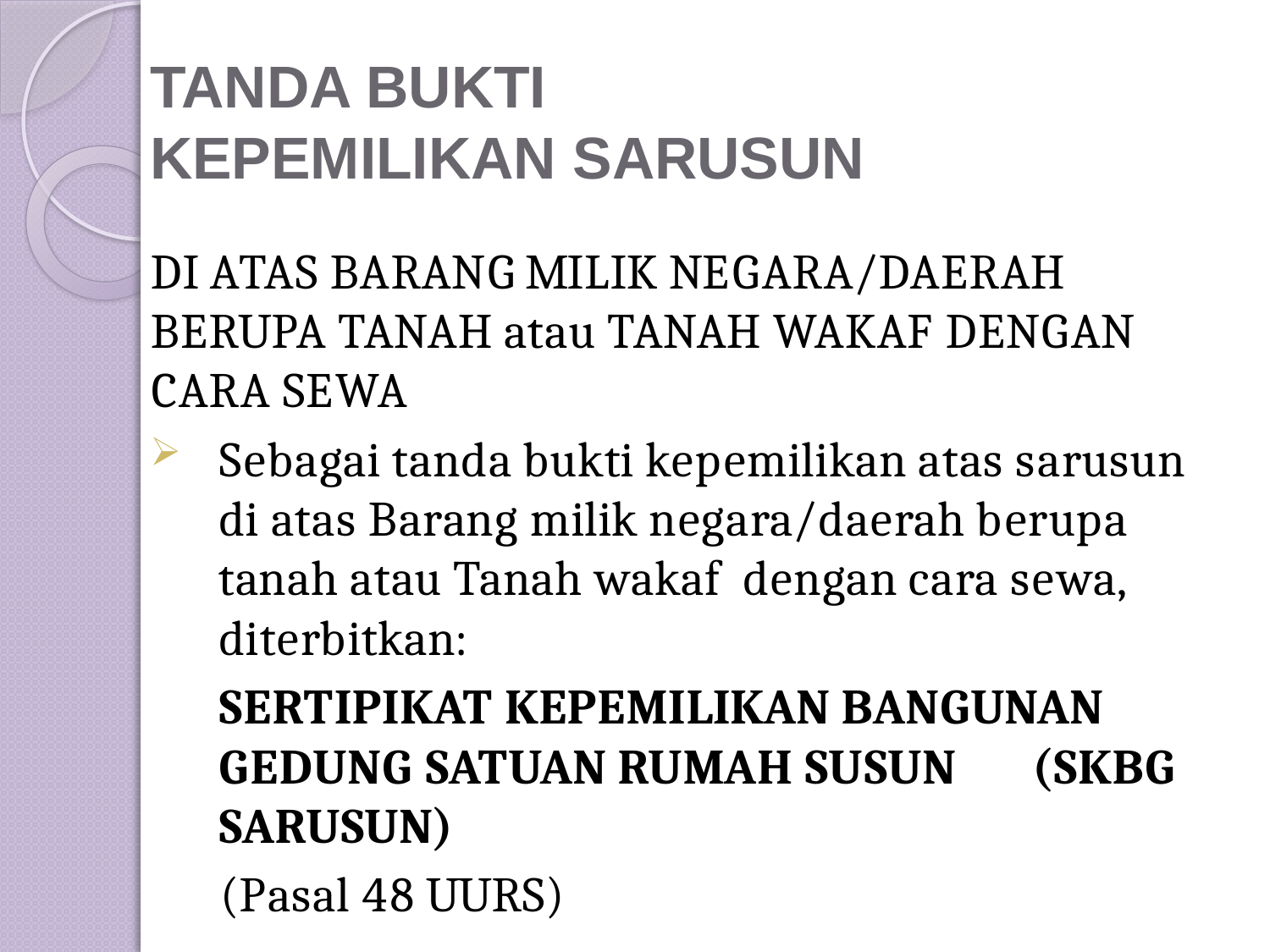

# TANDA BUKTI KEPEMILIKAN SARUSUN
DI ATAS BARANG MILIK NEGARA/DAERAH BERUPA TANAH atau TANAH WAKAF DENGAN CARA SEWA
Sebagai tanda bukti kepemilikan atas sarusun di atas Barang milik negara/daerah berupa tanah atau Tanah wakaf  dengan cara sewa, diterbitkan:
	SERTIPIKAT KEPEMILIKAN BANGUNAN GEDUNG SATUAN RUMAH SUSUN       (SKBG SARUSUN)
	  (Pasal 48 UURS)